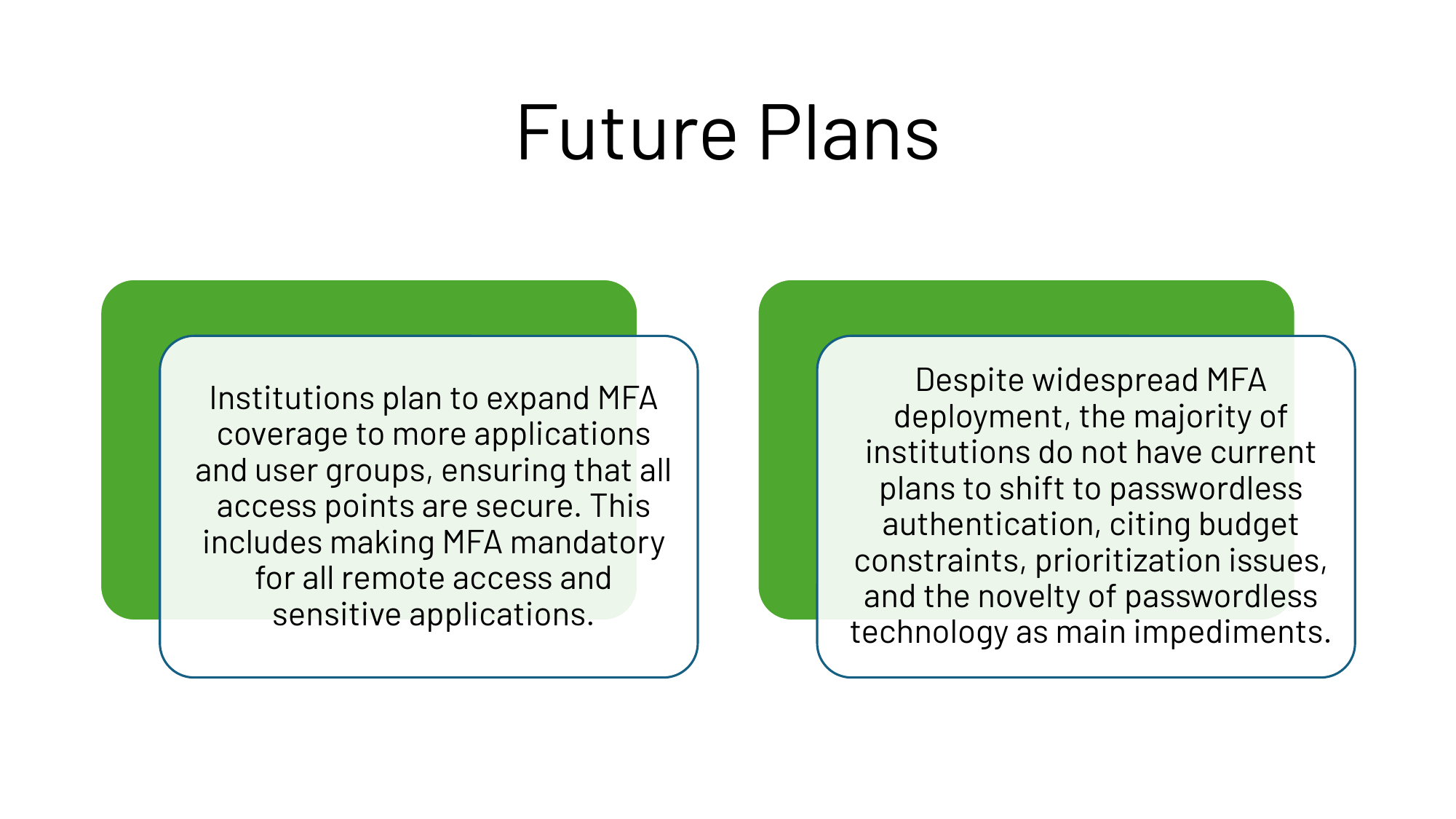

# Future Plans
Institutions plan to expand MFA coverage to more applications and user groups, ensuring that all access points are secure. This includes making MFA mandatory for all remote access and sensitive applications.
Despite widespread MFA deployment, the majority of institutions do not have current plans to shift to passwordless authentication, citing budget constraints, prioritization issues, and the novelty of passwordless technology as main impediments.